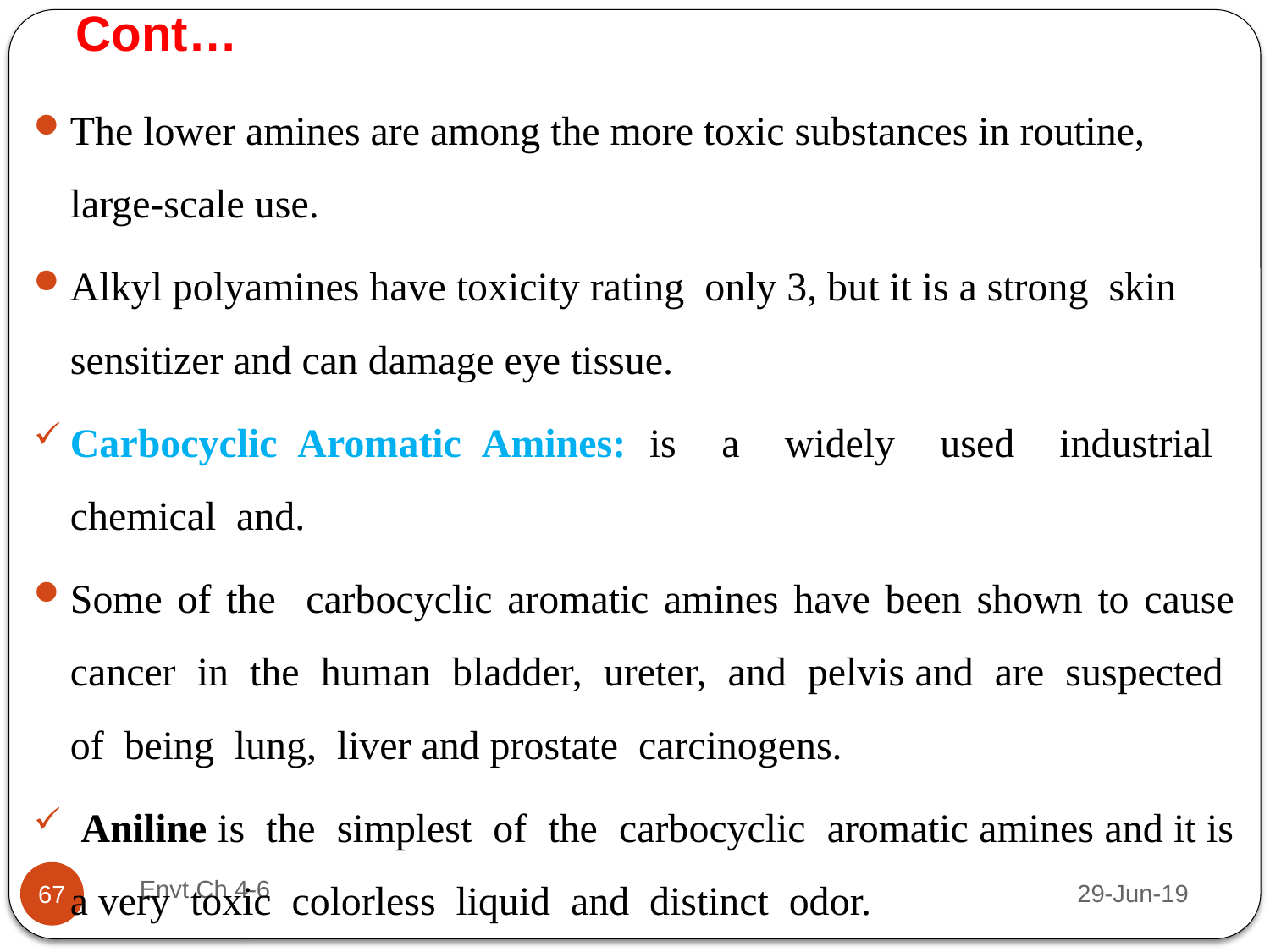

# Cont…
The lower amines are among the more toxic substances in routine, large-scale use.
Alkyl polyamines have toxicity rating  only 3, but it is a strong  skin sensitizer and can damage eye tissue.
Carbocyclic Aromatic Amines: is  a  widely  used  industrial  chemical  and.
Some of the  carbocyclic aromatic amines have been shown to cause cancer  in  the  human  bladder,  ureter,  and  pelvis and  are  suspected  of  being  lung,  liver and prostate  carcinogens.
 Aniline is  the  simplest  of  the  carbocyclic  aromatic amines and it is a very  toxic  colorless  liquid  and  distinct  odor.

Envt Ch 4-6
29-Jun-19
67